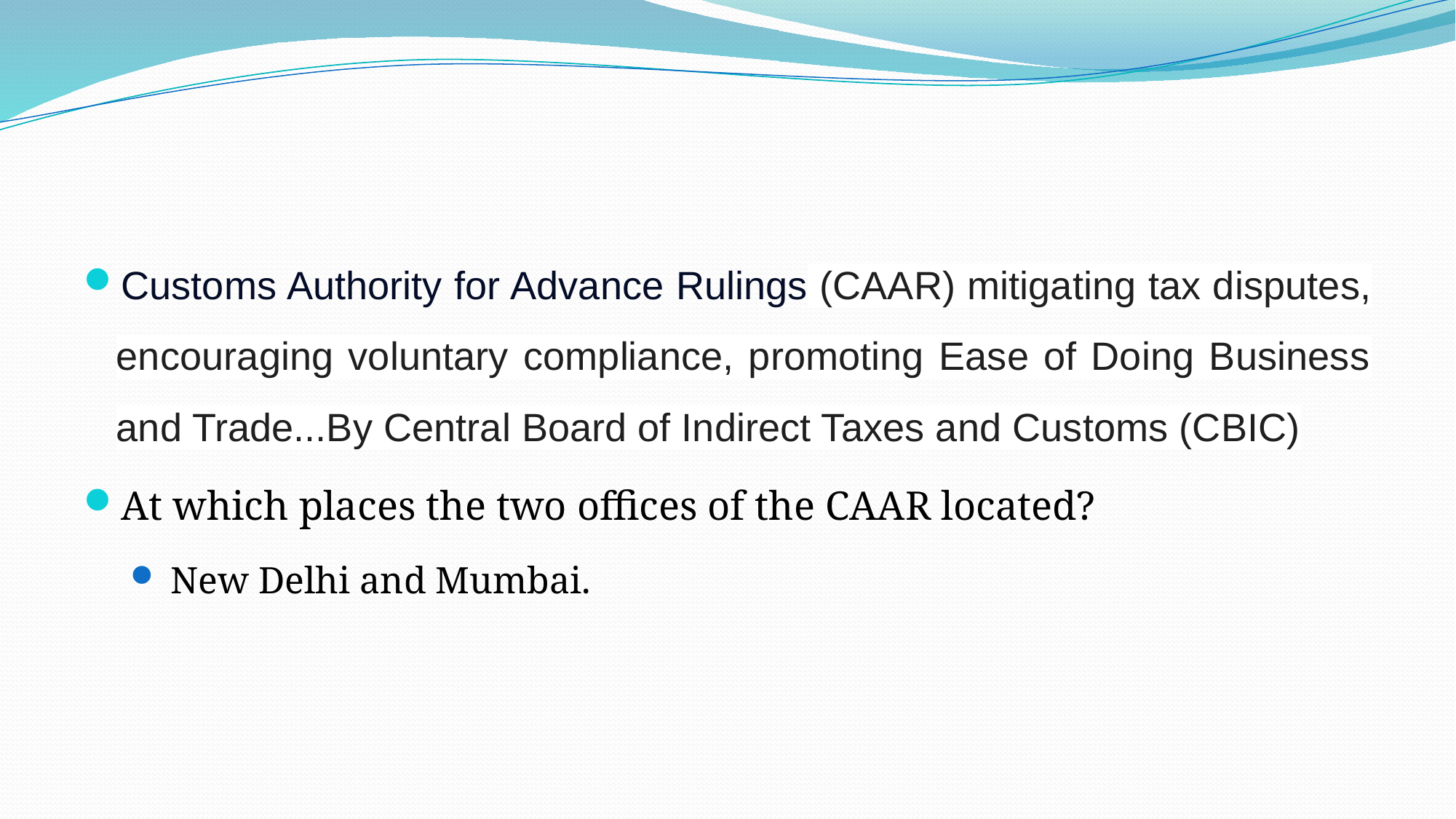

#
Customs Authority for Advance Rulings (CAAR) mitigating tax disputes, encouraging voluntary compliance, promoting Ease of Doing Business and Trade...By Central Board of Indirect Taxes and Customs (CBIC)
At which places the two offices of the CAAR located?
 New Delhi and Mumbai.